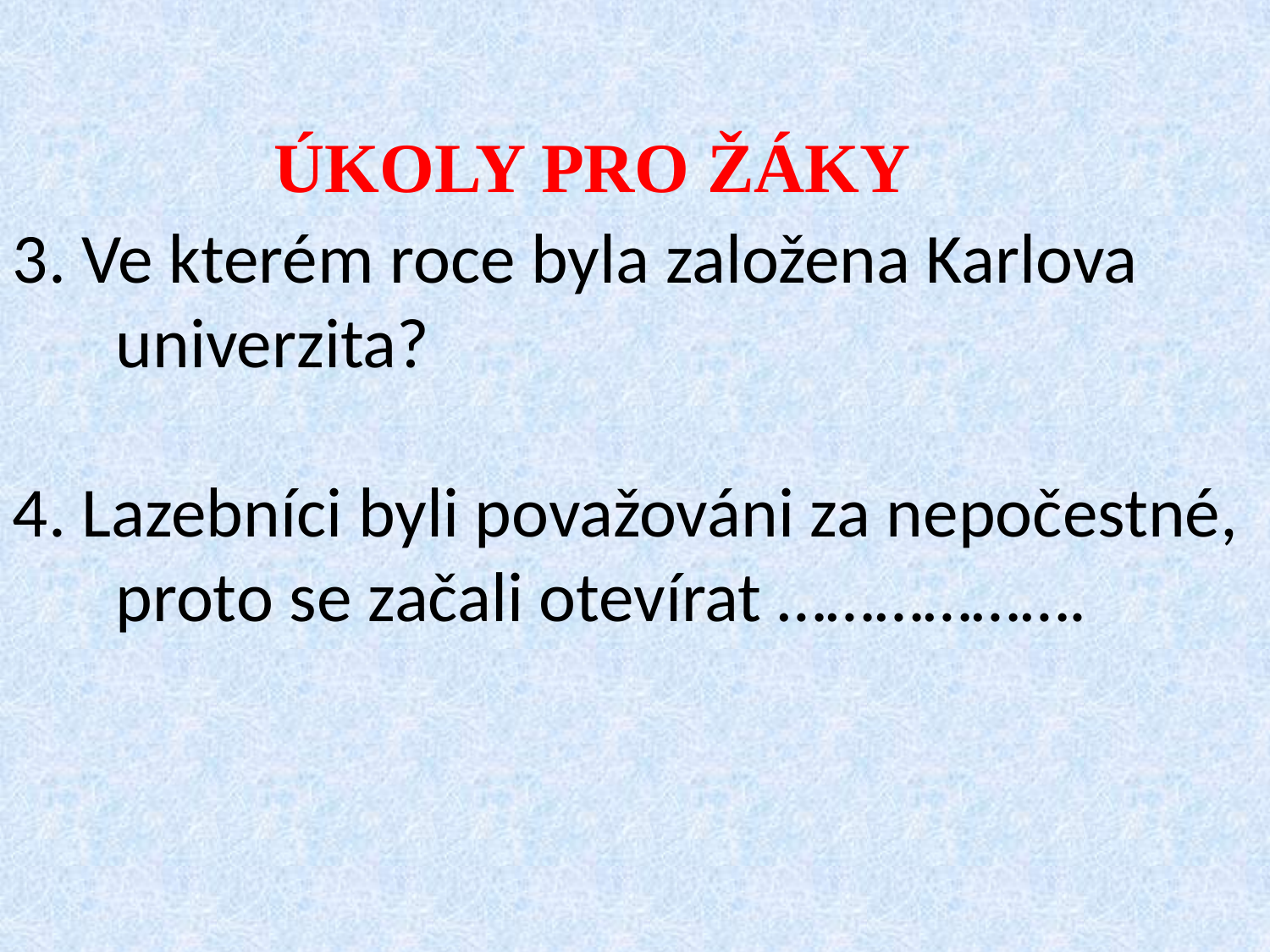

ÚKOLY PRO ŽÁKY
3. Ve kterém roce byla založena Karlova univerzita?

4. Lazebníci byli považováni za nepočestné, proto se začali otevírat ……………….